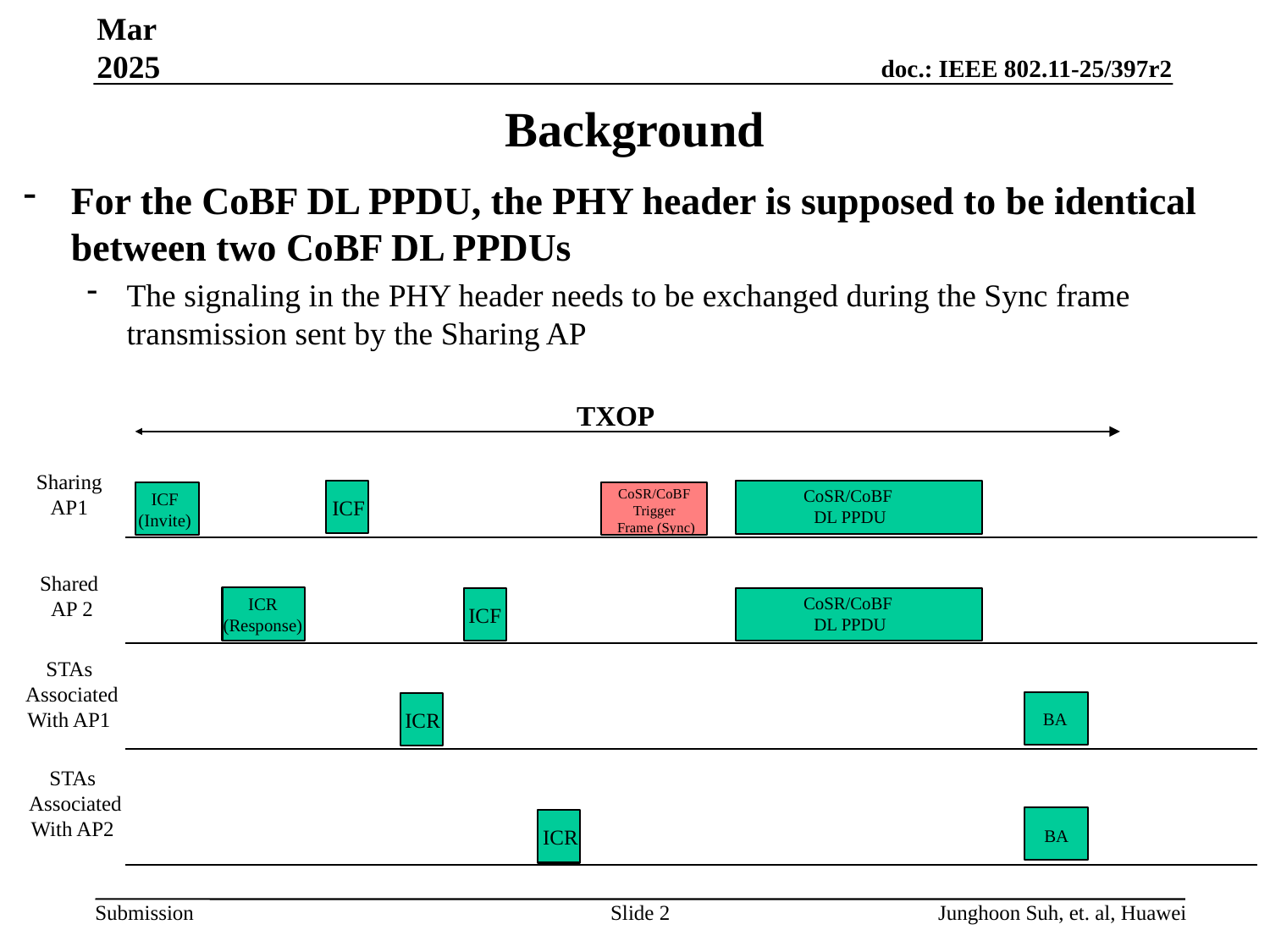

Mar 2025
# Background
For the CoBF DL PPDU, the PHY header is supposed to be identical between two CoBF DL PPDUs
The signaling in the PHY header needs to be exchanged during the Sync frame transmission sent by the Sharing AP

TXOP
Sharing
AP1
CoSR/CoBF
Trigger
Frame (Sync)
CoSR/CoBF
DL PPDU

ICF
(Invite)

ICF
Shared
AP 2
CoSR/CoBF
DL PPDU
ICR
(Response)

ICF
STAs
Associated
With AP1

ICR
BA
STAs
Associated
With AP2

ICR
BA
Slide 2
Junghoon Suh, et. al, Huawei